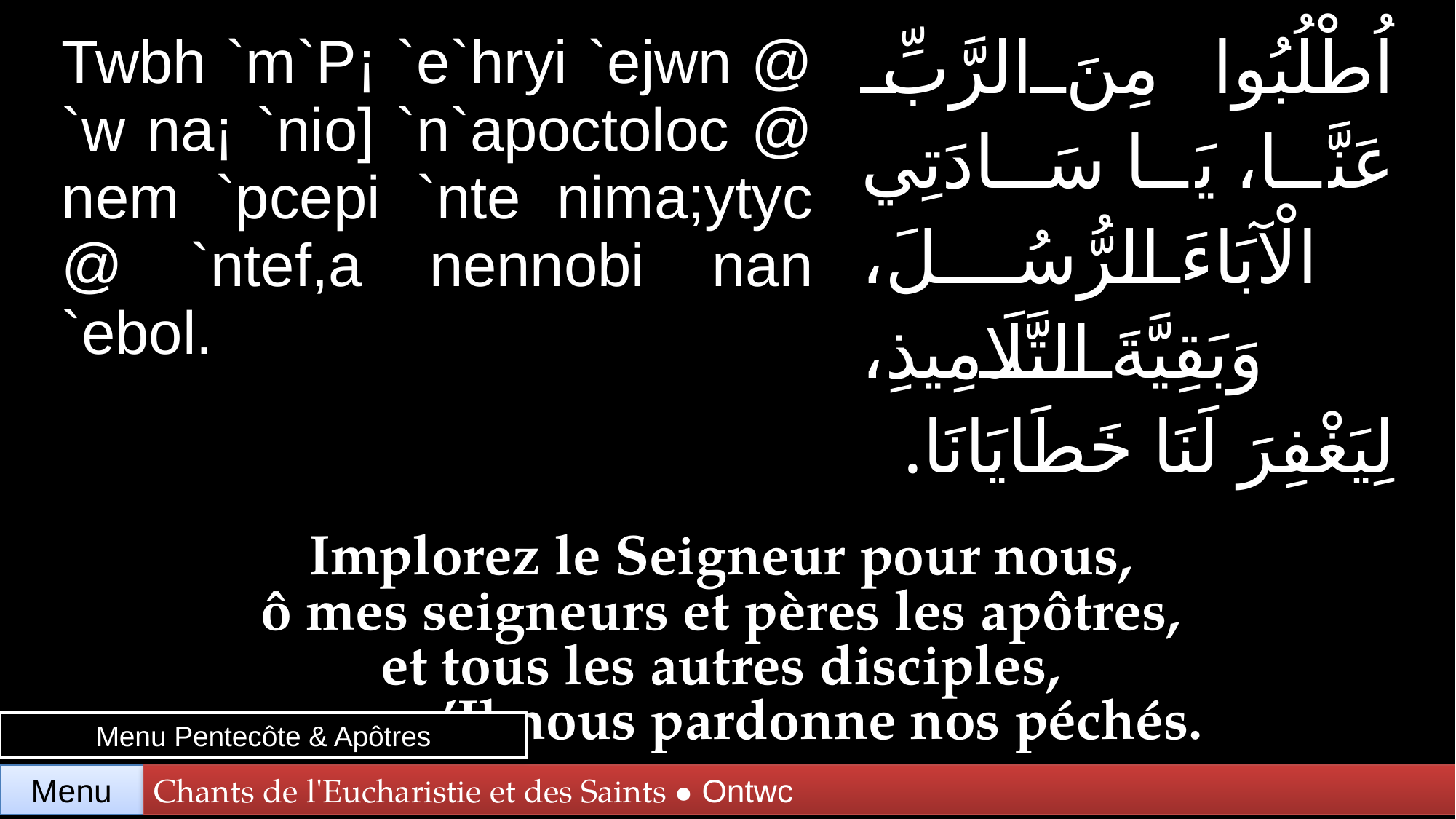

| Twbh `m`P¡ `e`hryi `ejwn @ `w na¡ `nio] `n`apoctoloc @ nem `pcepi `nte nima;ytyc @ `ntef,a nennobi nan `ebol. |  | اُطْلُبُوا مِنَ الرَّبِّ عَنَّا، يَا سَادَتِي الْآبَاءَ الرُّسُلَ، وَبَقِيَّةَ التَّلَامِيذِ، لِيَغْفِرَ لَنَا خَطَايَانَا. |
| --- | --- | --- |
|  |  |  |
| Implorez le Seigneur pour nous, ô mes seigneurs et pères les apôtres, et tous les autres disciples, pour qu’Il nous pardonne nos péchés. |  |  |
Menu Pentecôte & Apôtres
Chants de l'Eucharistie et des Saints • Ontwc
Menu